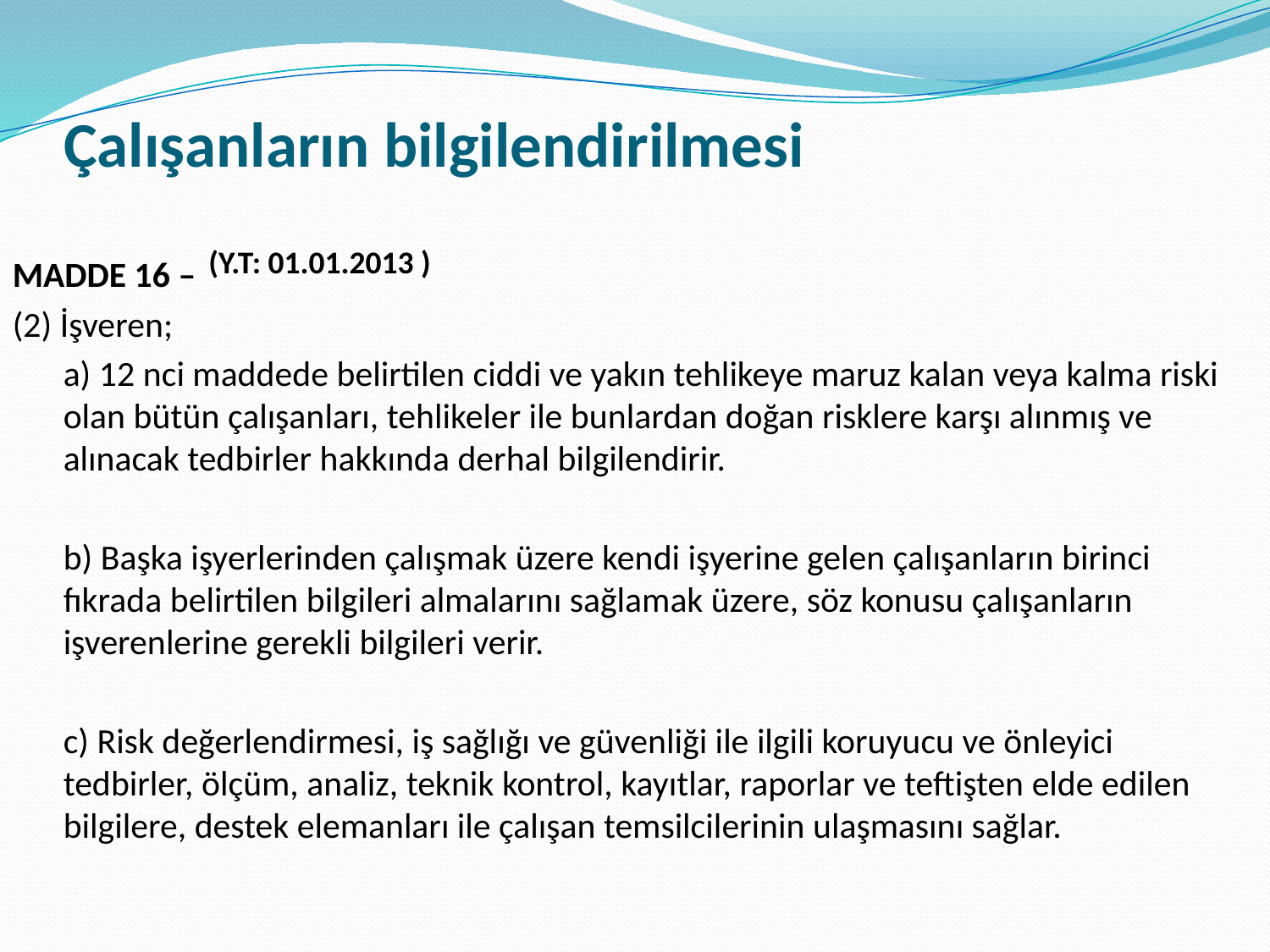

# Çalışanların bilgilendirilmesi
(Y.T: 01.01.2013 )
MADDE 16 –
(2) İşveren;
a) 12 nci maddede belirtilen ciddi ve yakın tehlikeye maruz kalan veya kalma riski olan bütün çalışanları, tehlikeler ile bunlardan doğan risklere karşı alınmış ve alınacak tedbirler hakkında derhal bilgilendirir.

b) Başka işyerlerinden çalışmak üzere kendi işyerine gelen çalışanların birinci fıkrada belirtilen bilgileri almalarını sağlamak üzere, söz konusu çalışanların işverenlerine gerekli bilgileri verir.

c) Risk değerlendirmesi, iş sağlığı ve güvenliği ile ilgili koruyucu ve önleyici tedbirler, ölçüm, analiz, teknik kontrol, kayıtlar, raporlar ve teftişten elde edilen bilgilere, destek elemanları ile çalışan temsilcilerinin ulaşmasını sağlar.